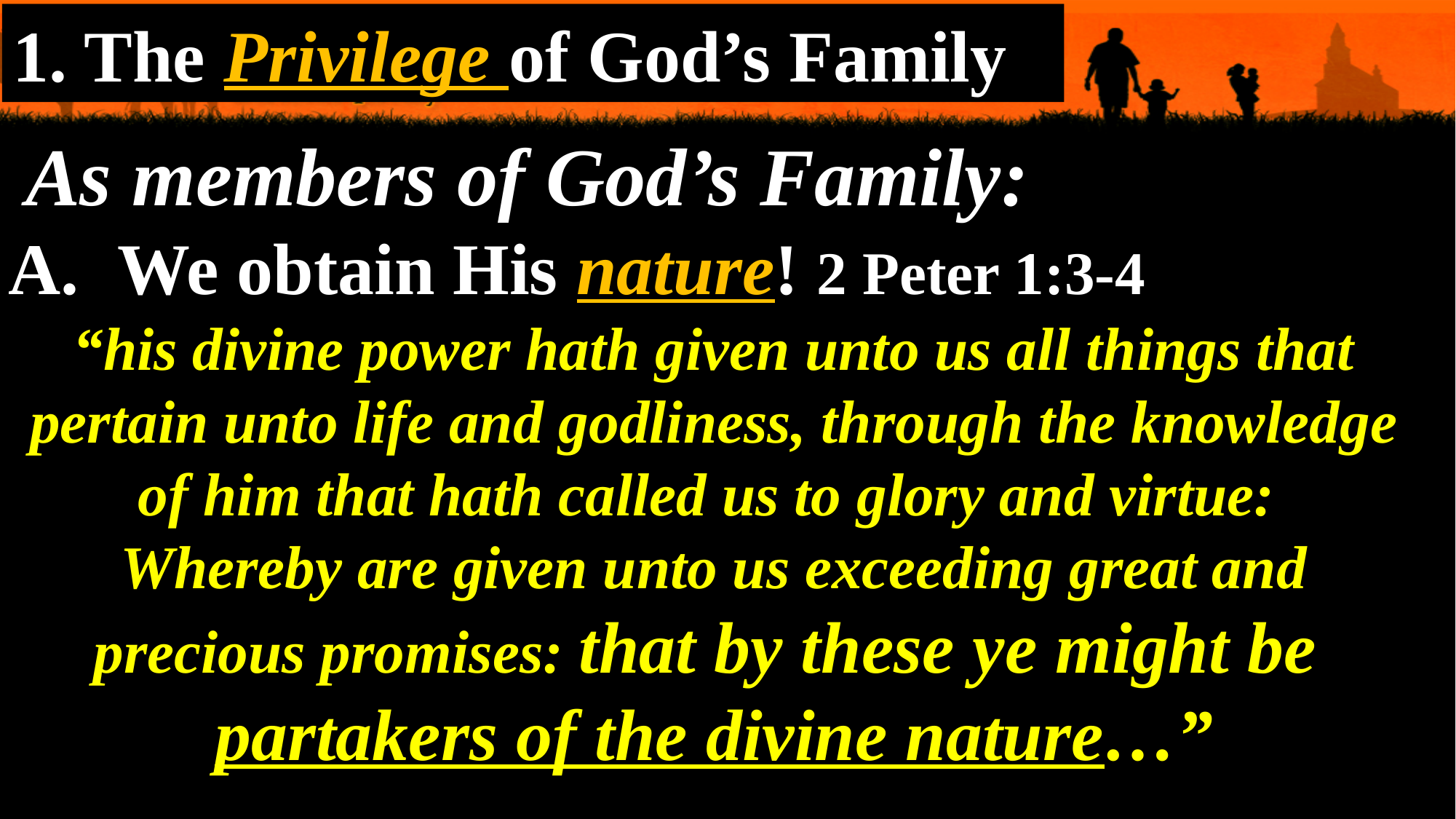

1. The Privilege of God’s Family
 As members of God’s Family:
We obtain His nature! 2 Peter 1:3-4
“his divine power hath given unto us all things that pertain unto life and godliness, through the knowledge of him that hath called us to glory and virtue:
Whereby are given unto us exceeding great and precious promises: that by these ye might be
partakers of the divine nature…”